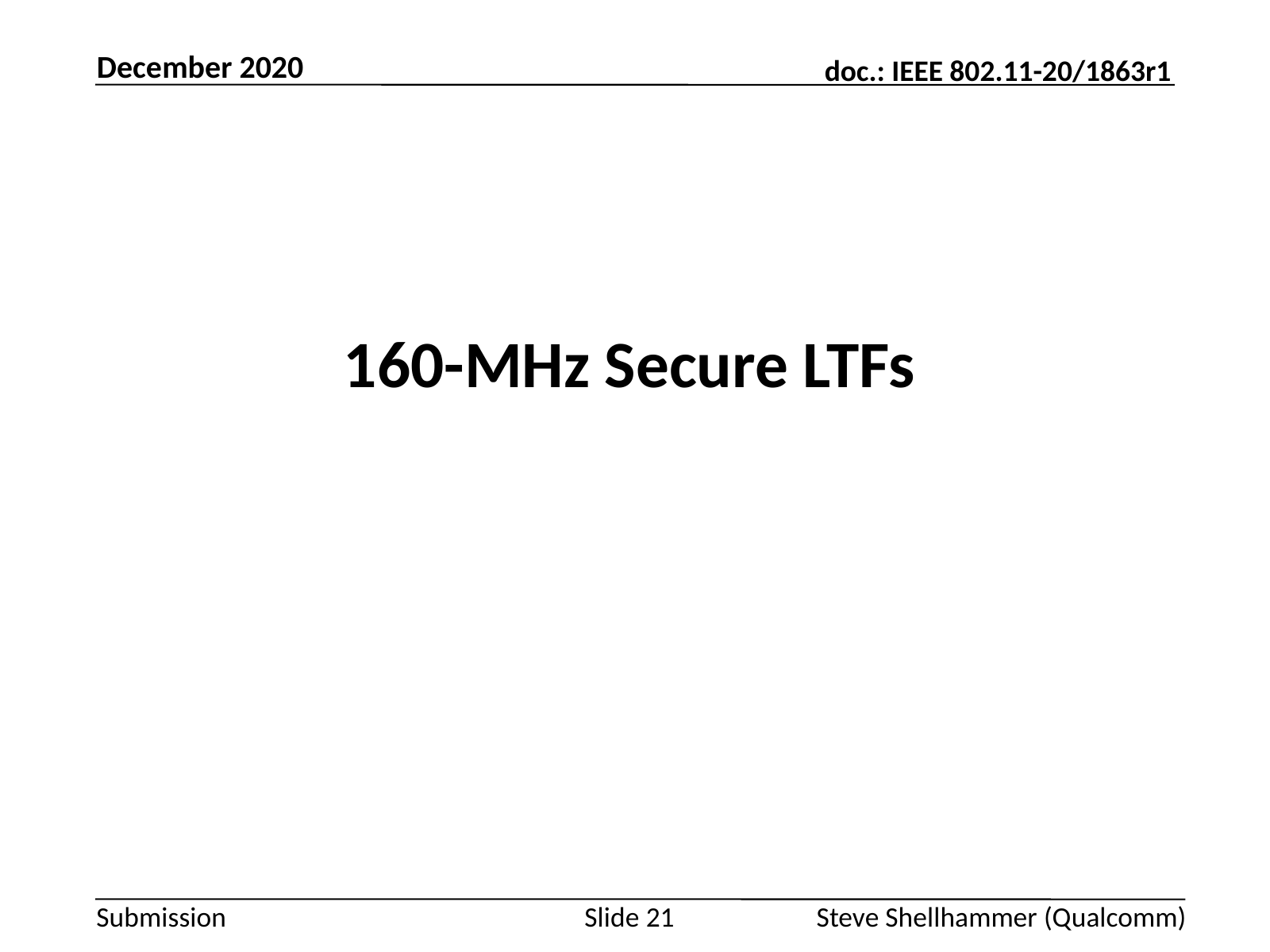

December 2020
# 160-MHz Secure LTFs
Slide 21
Steve Shellhammer (Qualcomm)